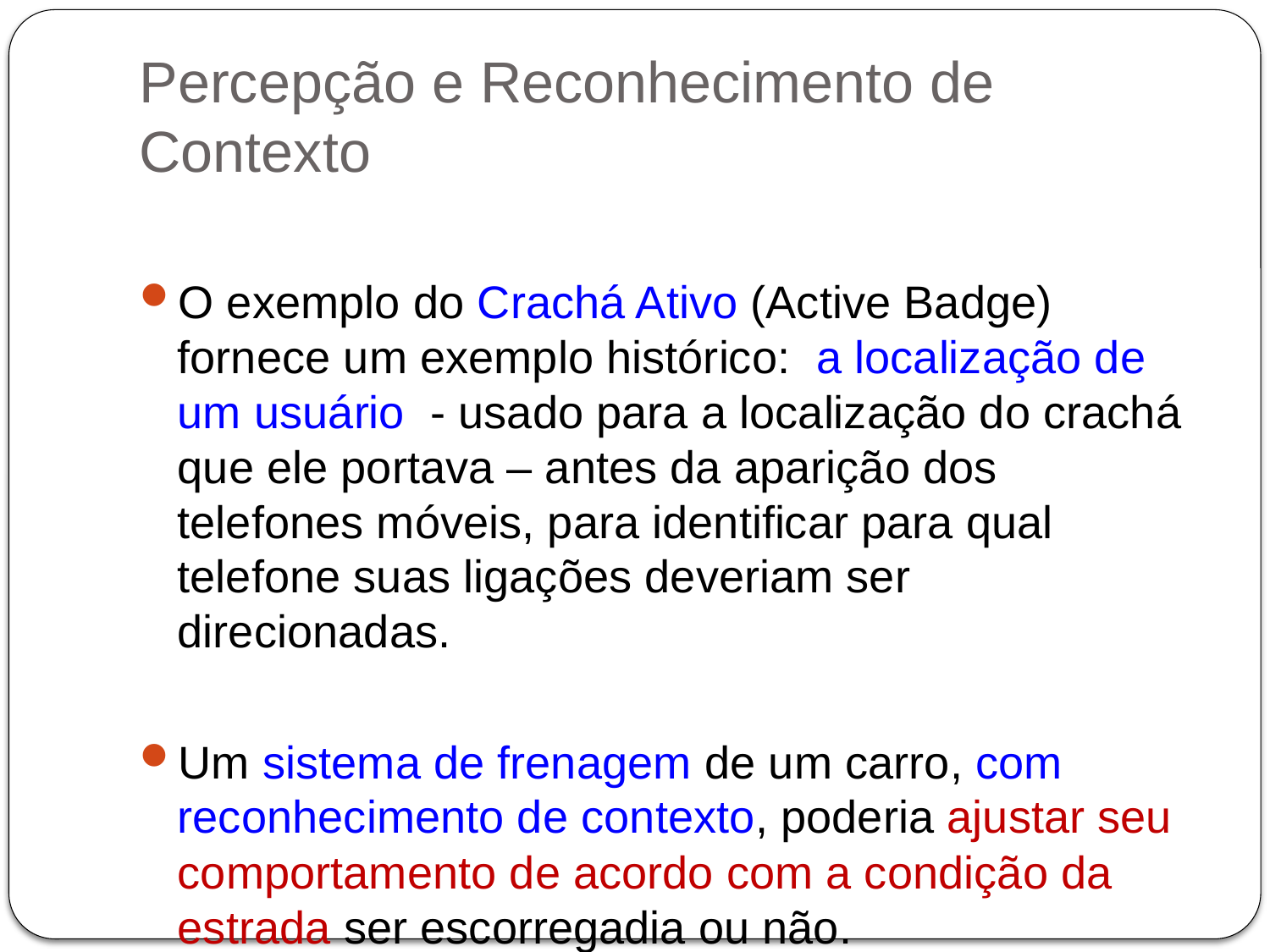

# Percepção e Reconhecimento de Contexto

O exemplo do Crachá Ativo (Active Badge) fornece um exemplo histórico:  a localização de um usuário  - usado para a localização do crachá que ele portava – antes da aparição dos telefones móveis, para identificar para qual telefone suas ligações deveriam ser direcionadas.

Um sistema de frenagem de um carro, com reconhecimento de contexto, poderia ajustar seu comportamento de acordo com a condição da estrada ser escorregadia ou não.